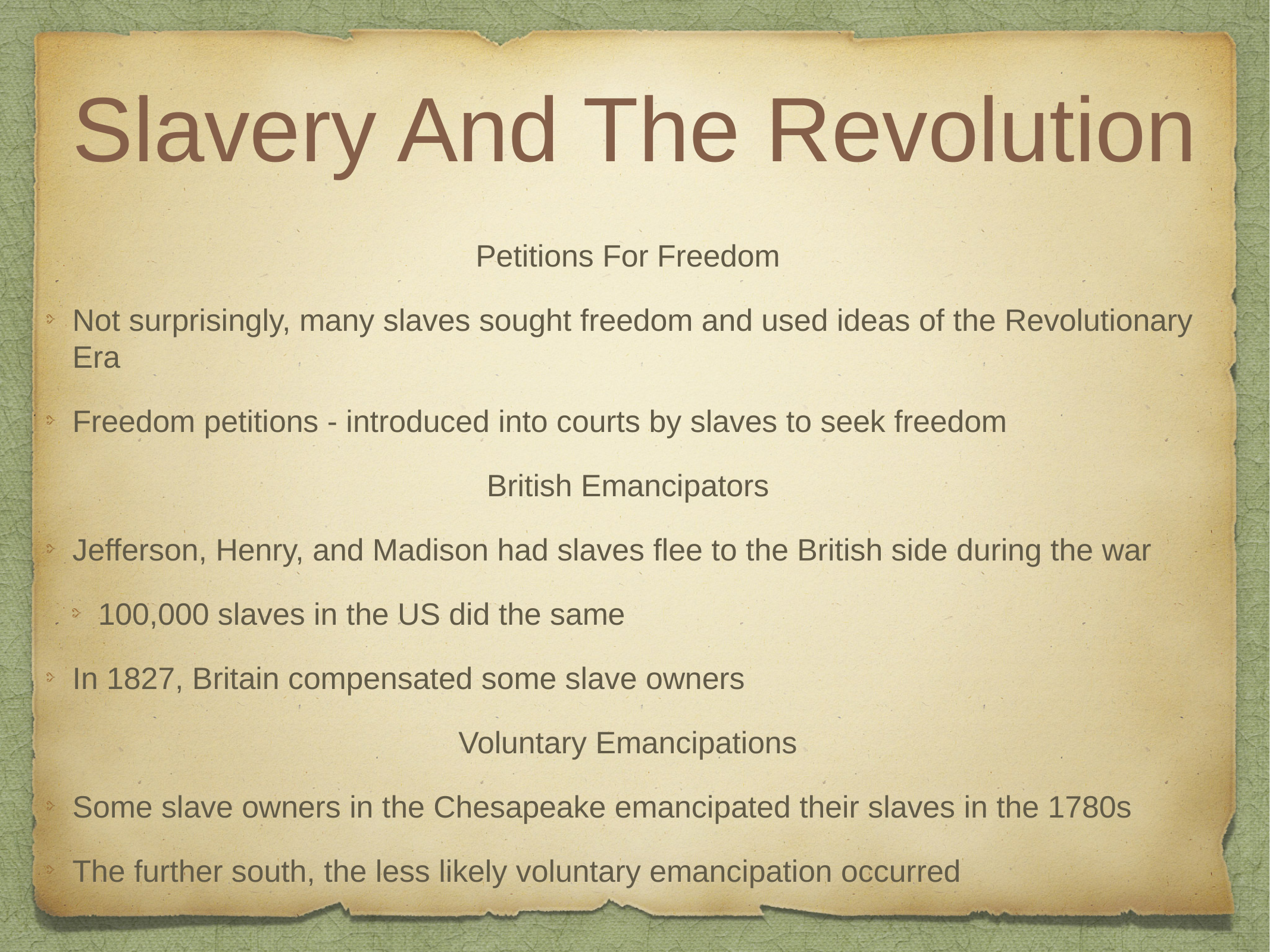

# Slavery And The Revolution
Petitions For Freedom
Not surprisingly, many slaves sought freedom and used ideas of the Revolutionary Era
Freedom petitions - introduced into courts by slaves to seek freedom
British Emancipators
Jefferson, Henry, and Madison had slaves flee to the British side during the war
100,000 slaves in the US did the same
In 1827, Britain compensated some slave owners
Voluntary Emancipations
Some slave owners in the Chesapeake emancipated their slaves in the 1780s
The further south, the less likely voluntary emancipation occurred